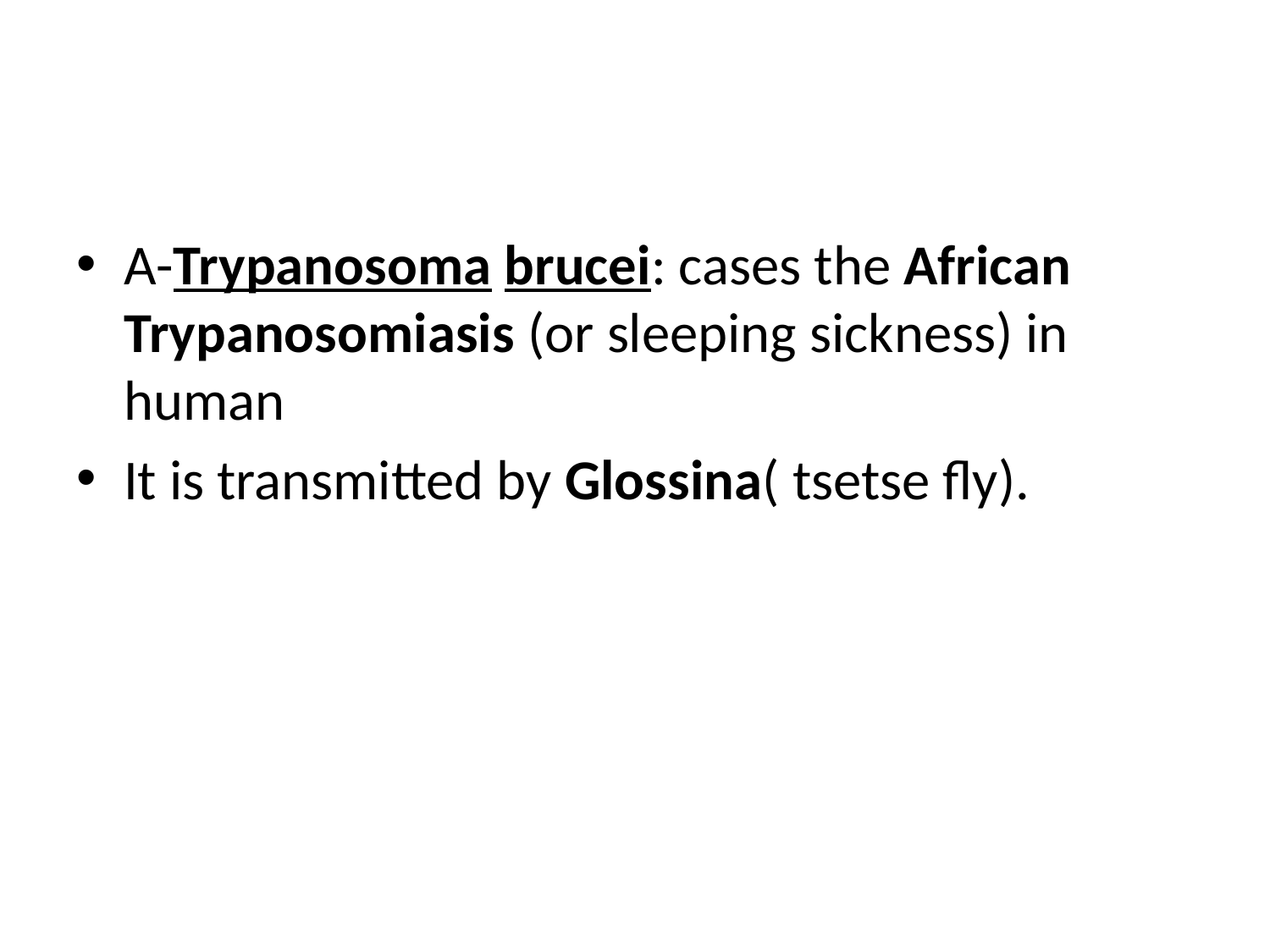

#
A-Trypanosoma brucei: cases the African Trypanosomiasis (or sleeping sickness) in human
It is transmitted by Glossina( tsetse fly).